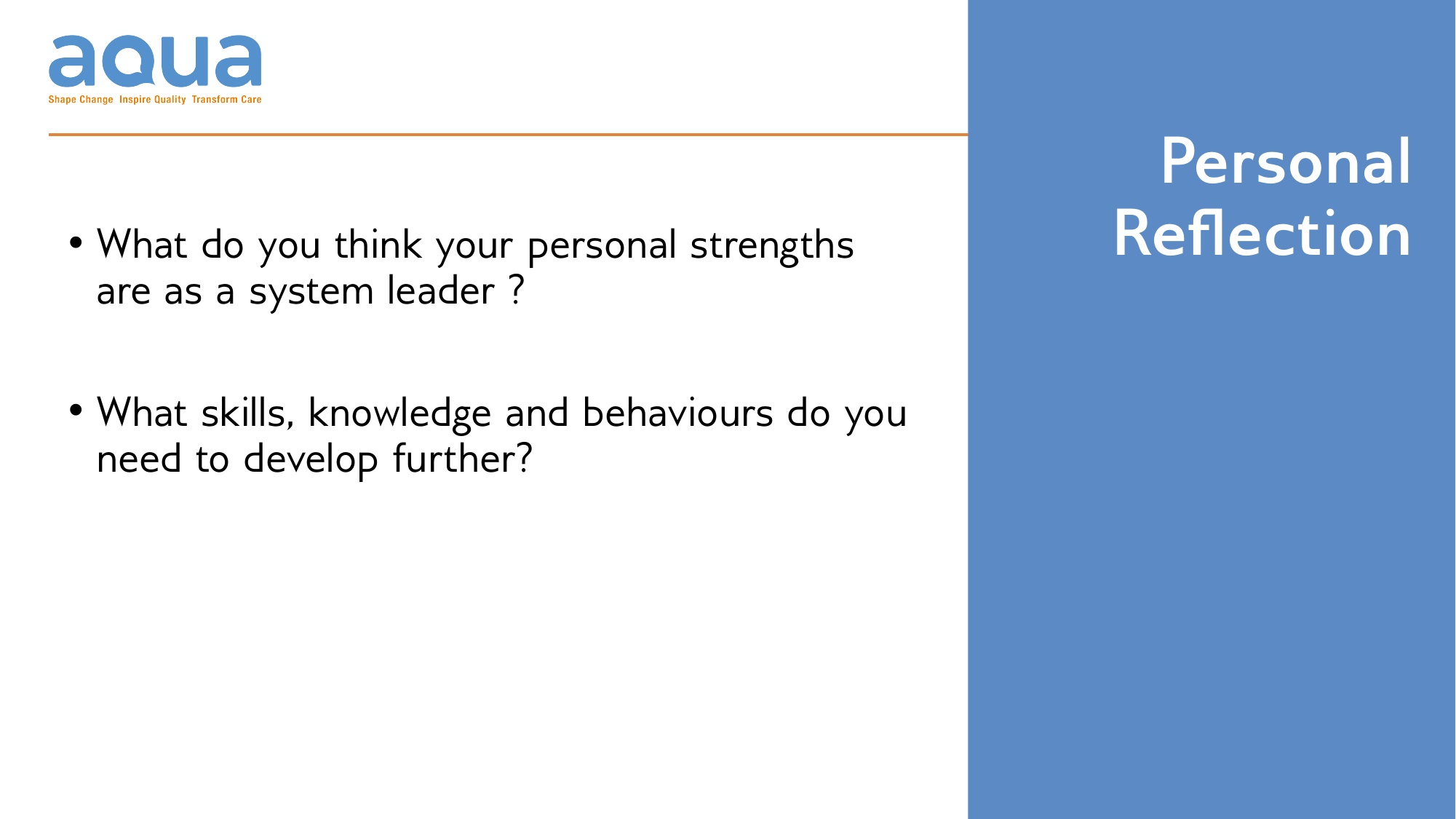

# Personal Reflection
What do you think your personal strengths are as a system leader ?

What skills, knowledge and behaviours do you need to develop further?